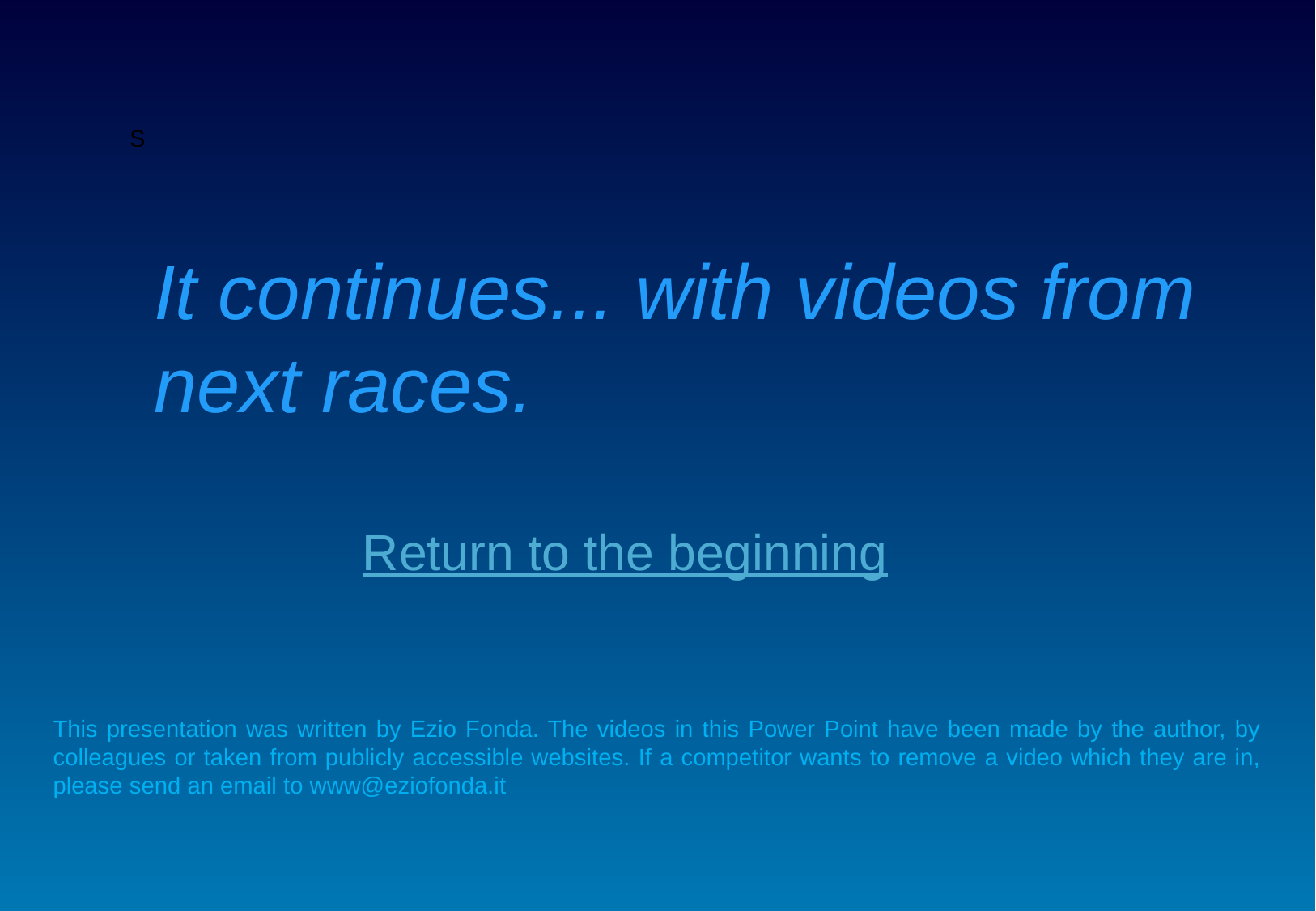

S
It continues... with videos from next races.
Return to the beginning
This presentation was written by Ezio Fonda. The videos in this Power Point have been made by the author, by colleagues or taken from publicly accessible websites. If a competitor wants to remove a video which they are in, please send an email to www@eziofonda.it